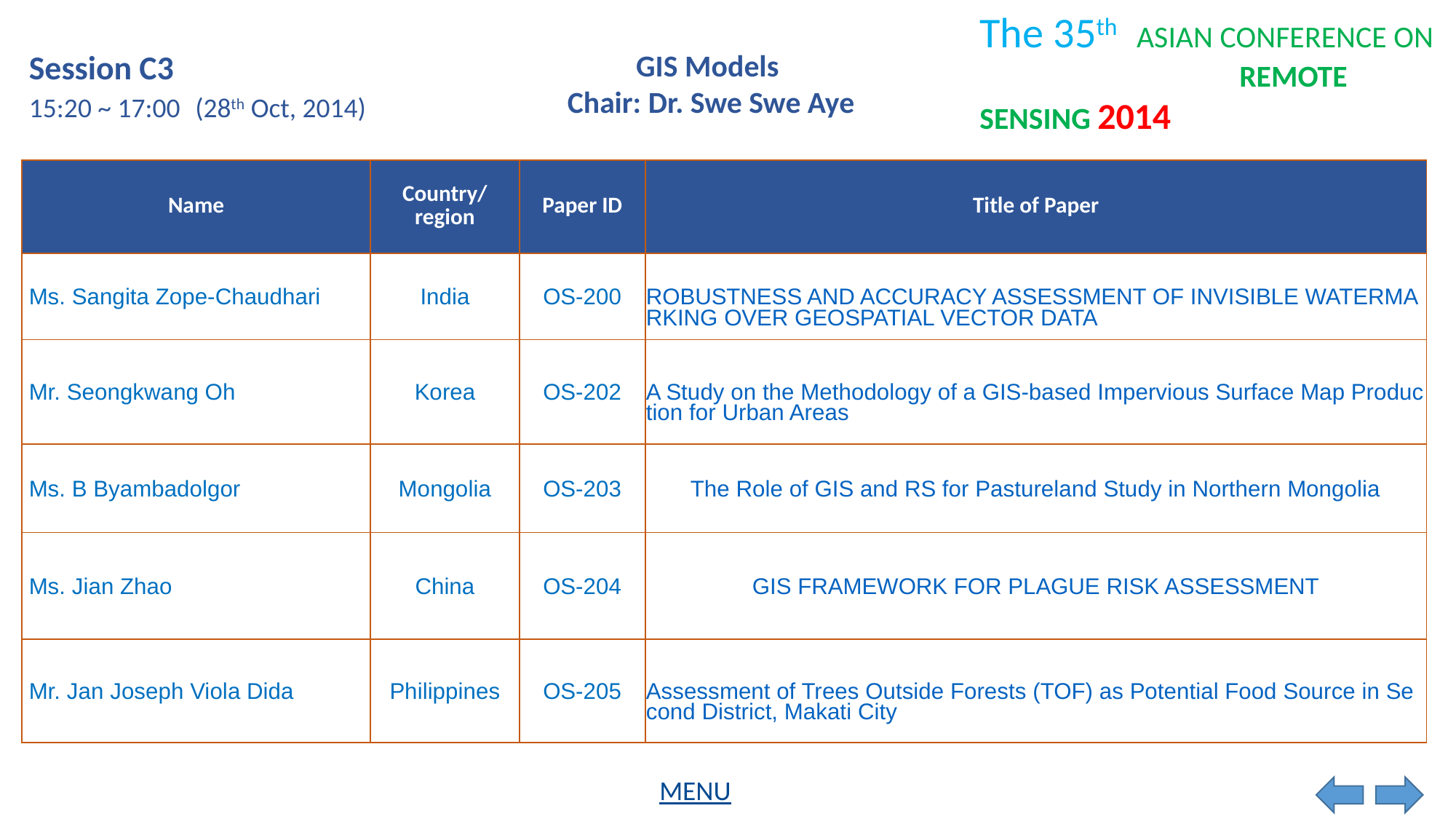

Session C3
GIS Models
Chair: Dr. Swe Swe Aye
15:20 ~ 17:00
(28th Oct, 2014)
| Name | Country/ region | Paper ID | Title of Paper |
| --- | --- | --- | --- |
| Ms. Sangita Zope-Chaudhari | India | OS-200 | ROBUSTNESS AND ACCURACY ASSESSMENT OF INVISIBLE WATERMARKING OVER GEOSPATIAL VECTOR DATA |
| Mr. Seongkwang Oh | Korea | OS-202 | A Study on the Methodology of a GIS-based Impervious Surface Map Production for Urban Areas |
| Ms. B Byambadolgor | Mongolia | OS-203 | The Role of GIS and RS for Pastureland Study in Northern Mongolia |
| Ms. Jian Zhao | China | OS-204 | GIS FRAMEWORK FOR PLAGUE RISK ASSESSMENT |
| Mr. Jan Joseph Viola Dida | Philippines | OS-205 | Assessment of Trees Outside Forests (TOF) as Potential Food Source in Second District, Makati City |
MENU